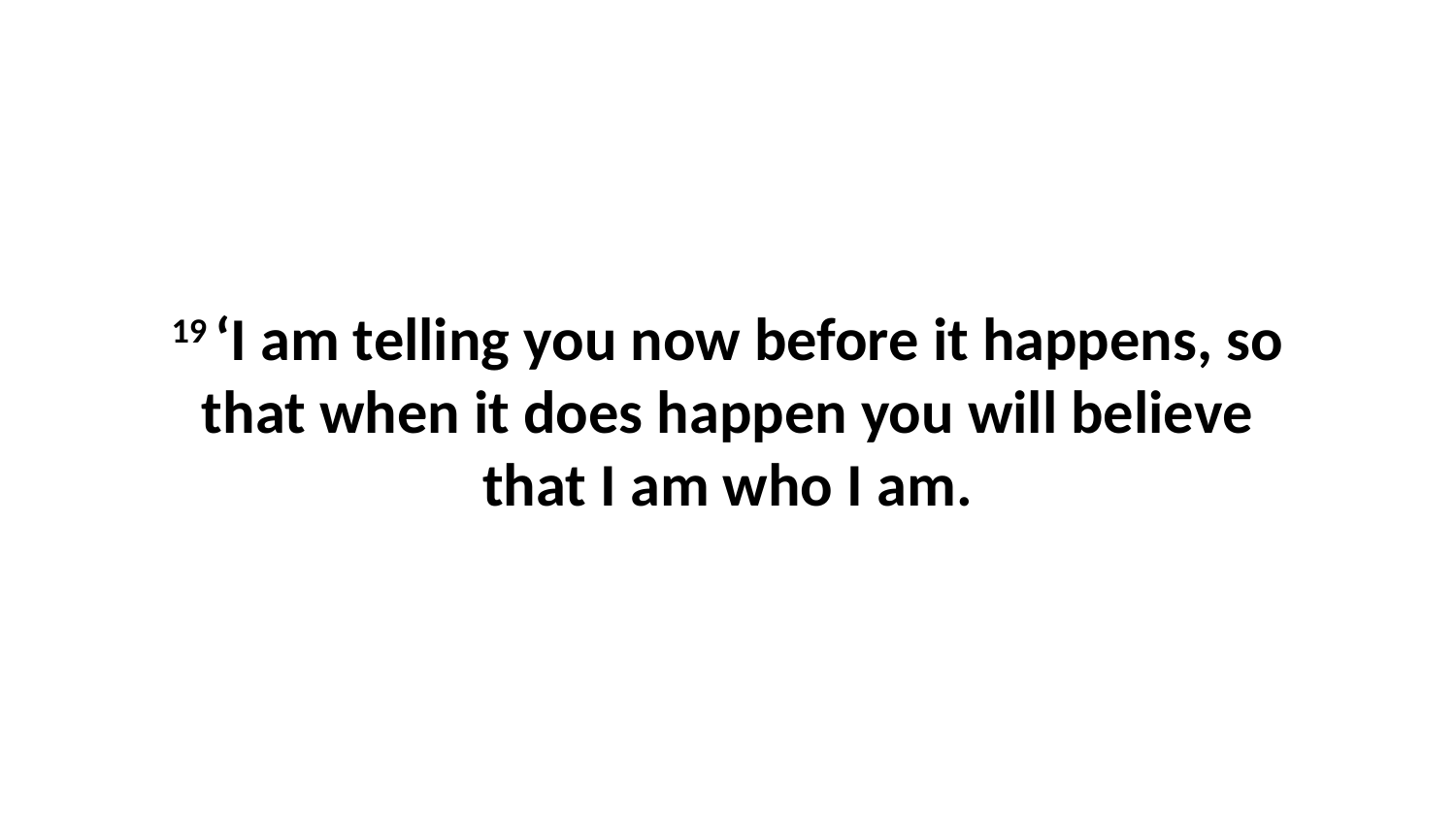

19 ‘I am telling you now before it happens, so that when it does happen you will believe that I am who I am.